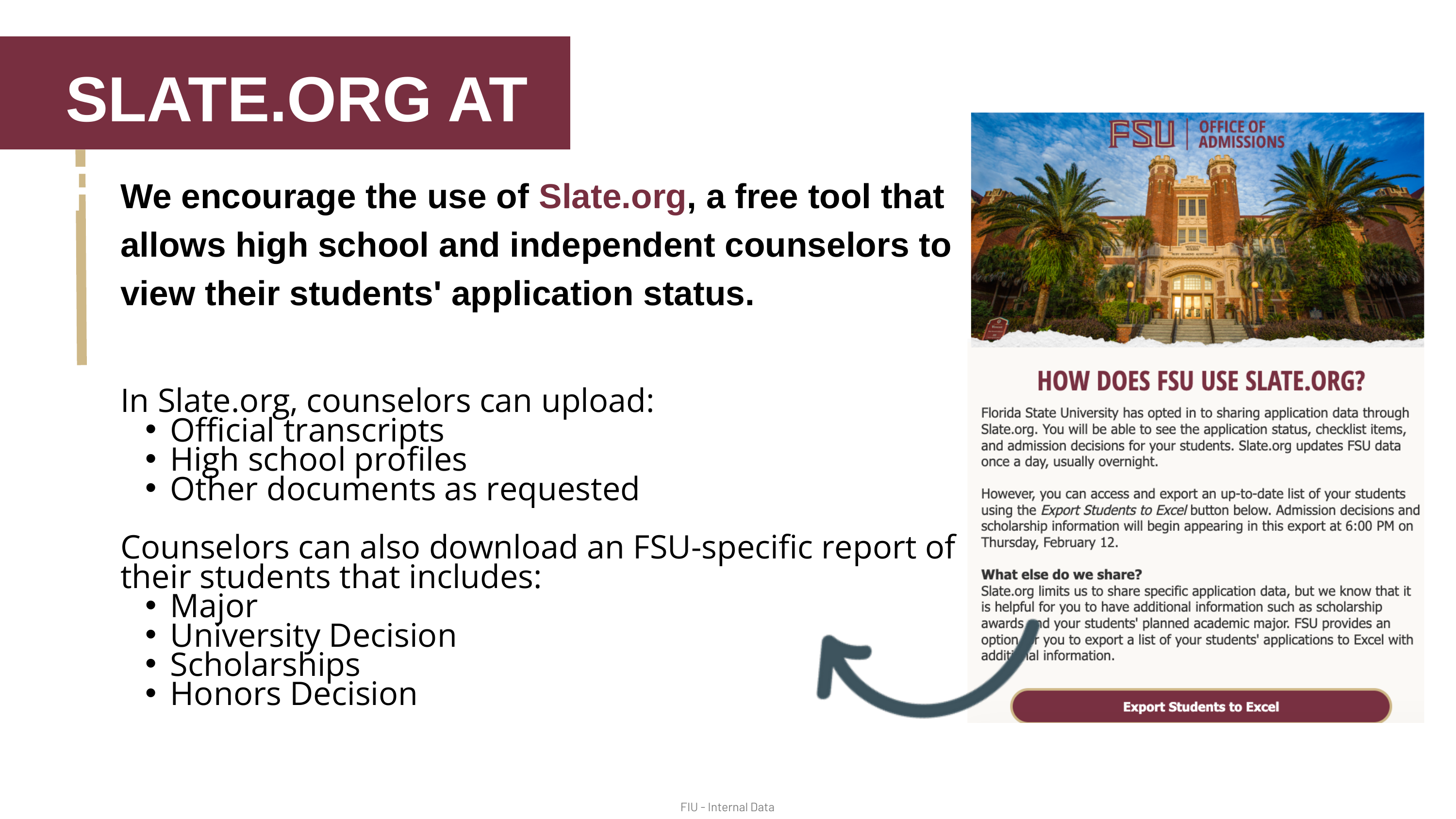

SLATE.ORG AT FSU

We encourage the use of Slate.org, a free tool that allows high school and independent counselors to view their students' application status.

In Slate.org, counselors can upload:
Official transcripts
High school profiles
Other documents as requested

Counselors can also download an FSU-specific report of their students that includes:
Major
University Decision
Scholarships
Honors Decision